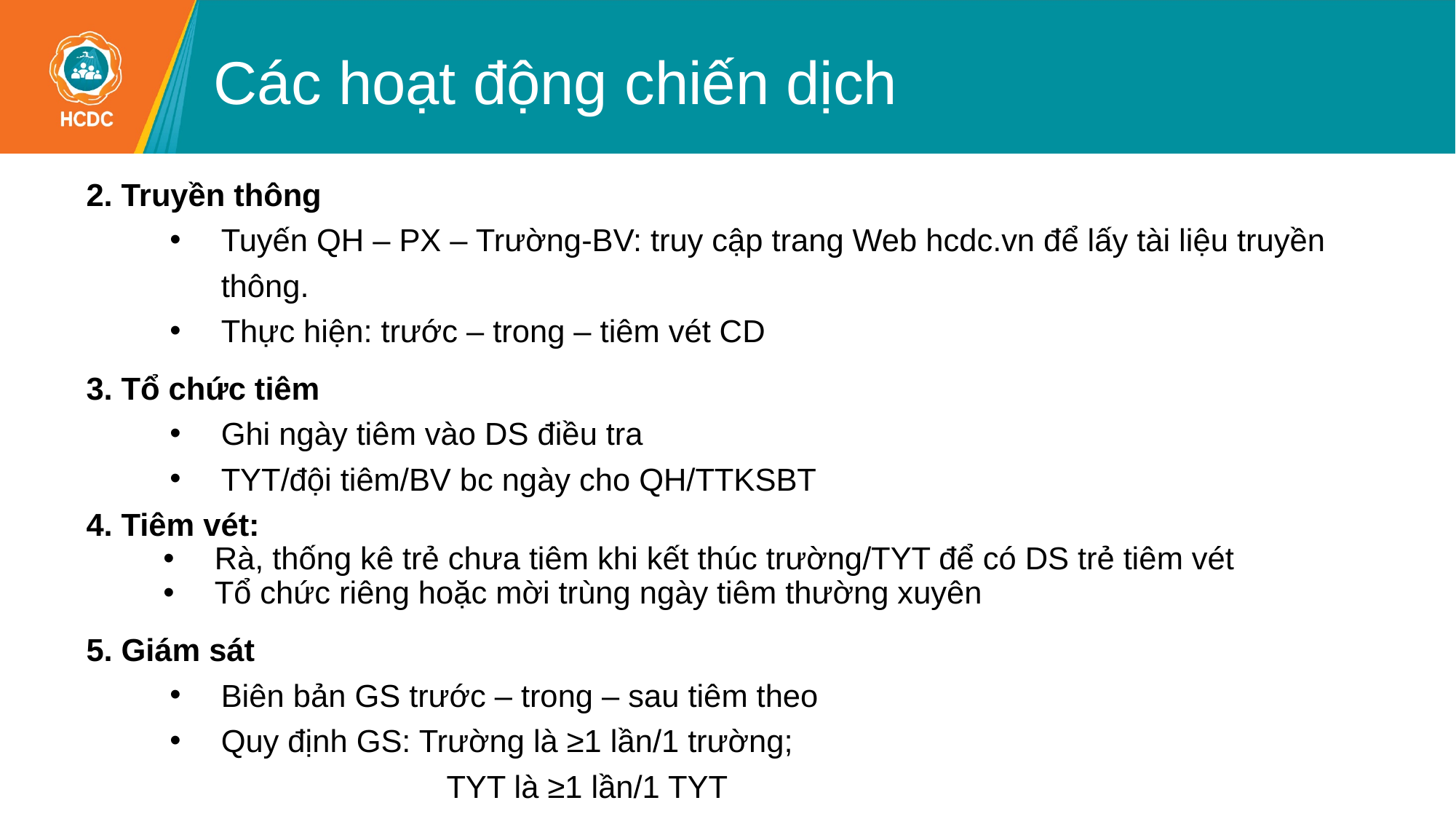

# Các hoạt động chiến dịch
2. Truyền thông
Tuyến QH – PX – Trường-BV: truy cập trang Web hcdc.vn để lấy tài liệu truyền thông.
Thực hiện: trước – trong – tiêm vét CD
3. Tổ chức tiêm
Ghi ngày tiêm vào DS điều tra
TYT/đội tiêm/BV bc ngày cho QH/TTKSBT
4. Tiêm vét:
Rà, thống kê trẻ chưa tiêm khi kết thúc trường/TYT để có DS trẻ tiêm vét
Tổ chức riêng hoặc mời trùng ngày tiêm thường xuyên
5. Giám sát
Biên bản GS trước – trong – sau tiêm theo
Quy định GS: Trường là ≥1 lần/1 trường;
      TYT là ≥1 lần/1 TYT